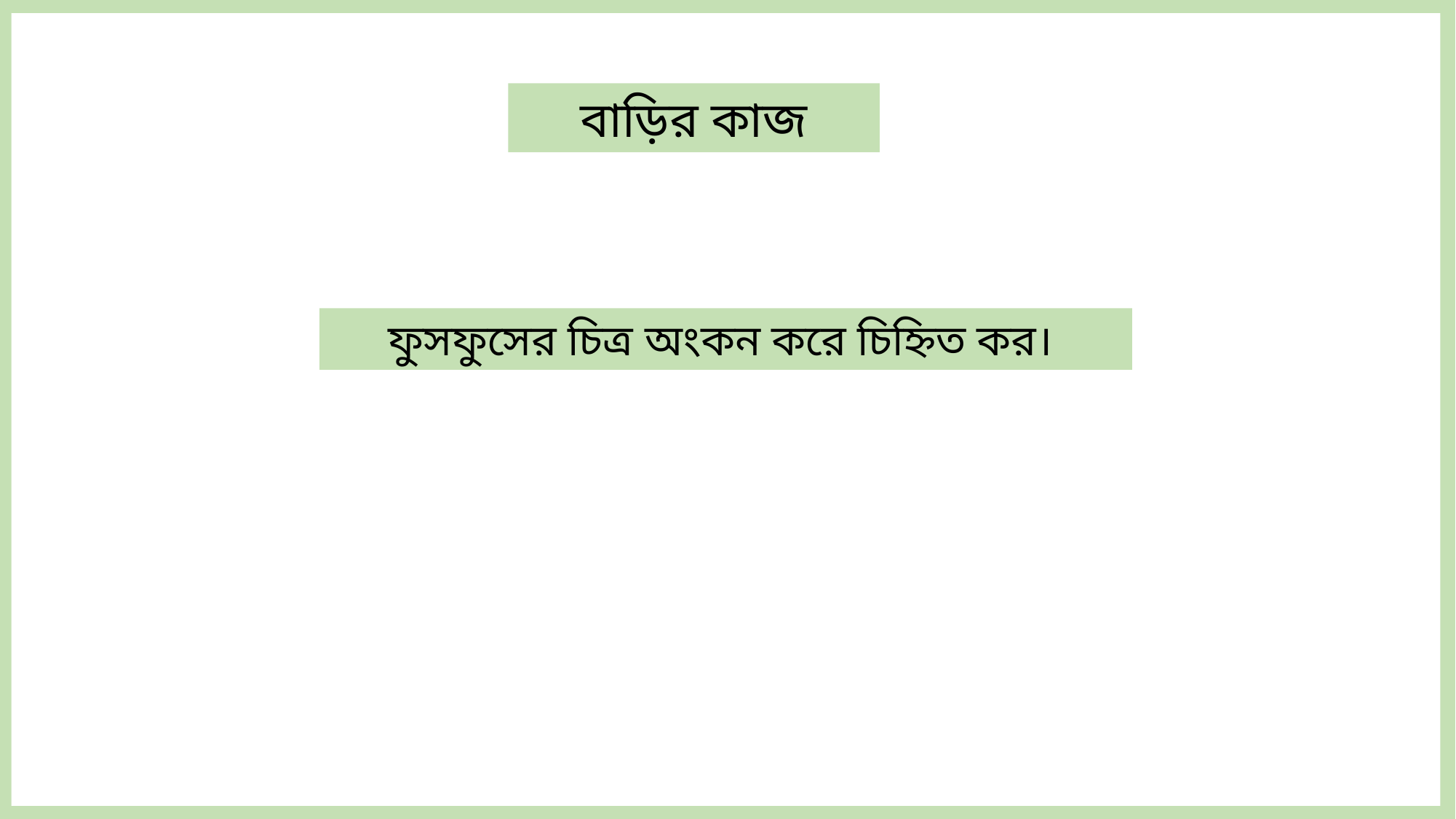

বাড়ির কাজ
ফুসফুসের চিত্র অংকন করে চিহ্নিত কর।